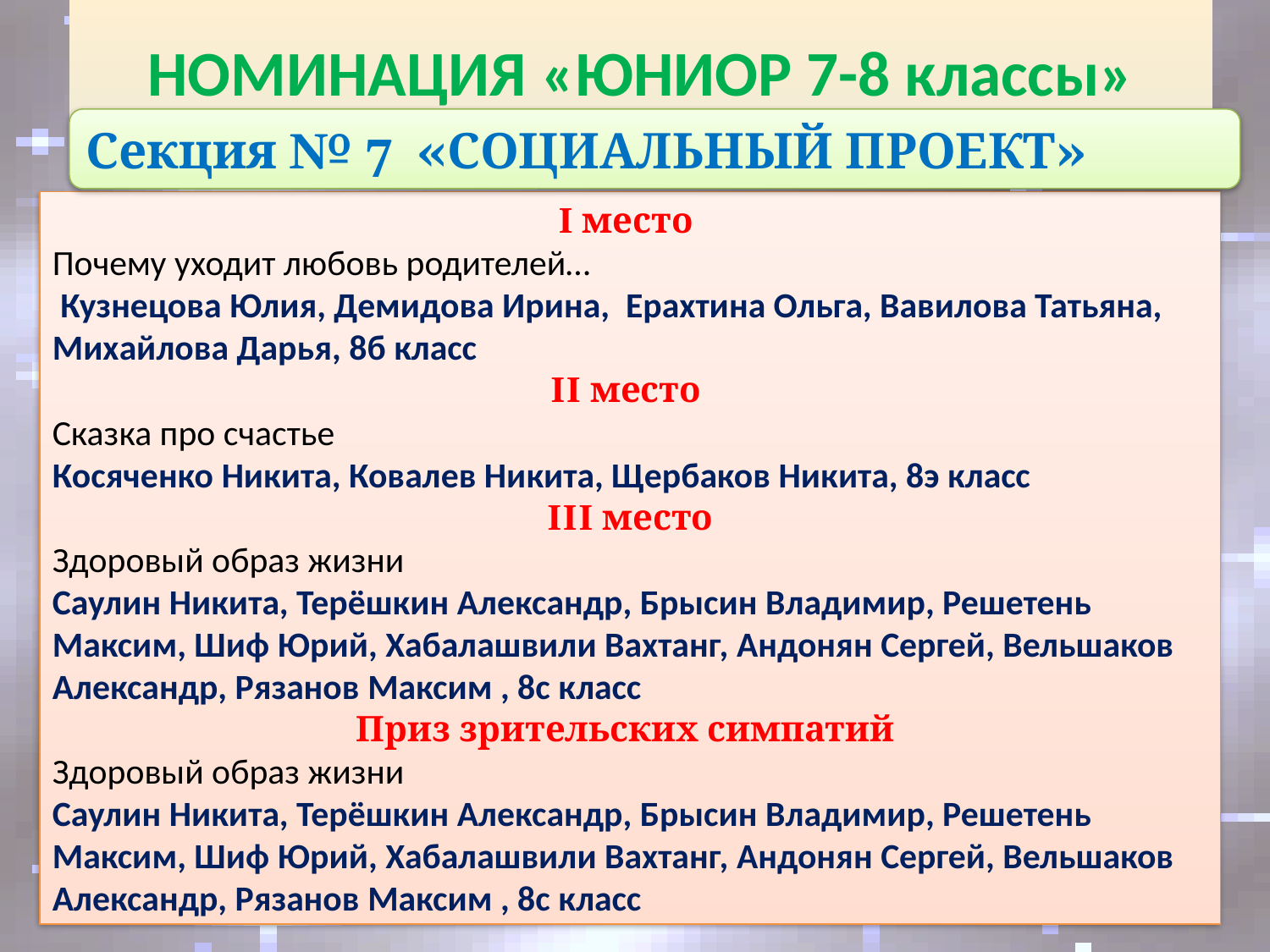

# НОМИНАЦИЯ «ЮНИОР 7-8 классы»
Секция № 7  «СОЦИАЛЬНЫЙ ПРОЕКТ»
I место
Почему уходит любовь родителей…
 Кузнецова Юлия, Демидова Ирина,  Ерахтина Ольга, Вавилова Татьяна, Михайлова Дарья, 8б класс
II место
Сказка про счастье
Косяченко Никита, Ковалев Никита, Щербаков Никита, 8э класс
III место
Здоровый образ жизни
Саулин Никита, Терёшкин Александр, Брысин Владимир, Решетень Максим, Шиф Юрий, Хабалашвили Вахтанг, Андонян Сергей, Вельшаков Александр, Рязанов Максим , 8с класс
 Приз зрительских симпатий
Здоровый образ жизни
Саулин Никита, Терёшкин Александр, Брысин Владимир, Решетень Максим, Шиф Юрий, Хабалашвили Вахтанг, Андонян Сергей, Вельшаков Александр, Рязанов Максим , 8с класс